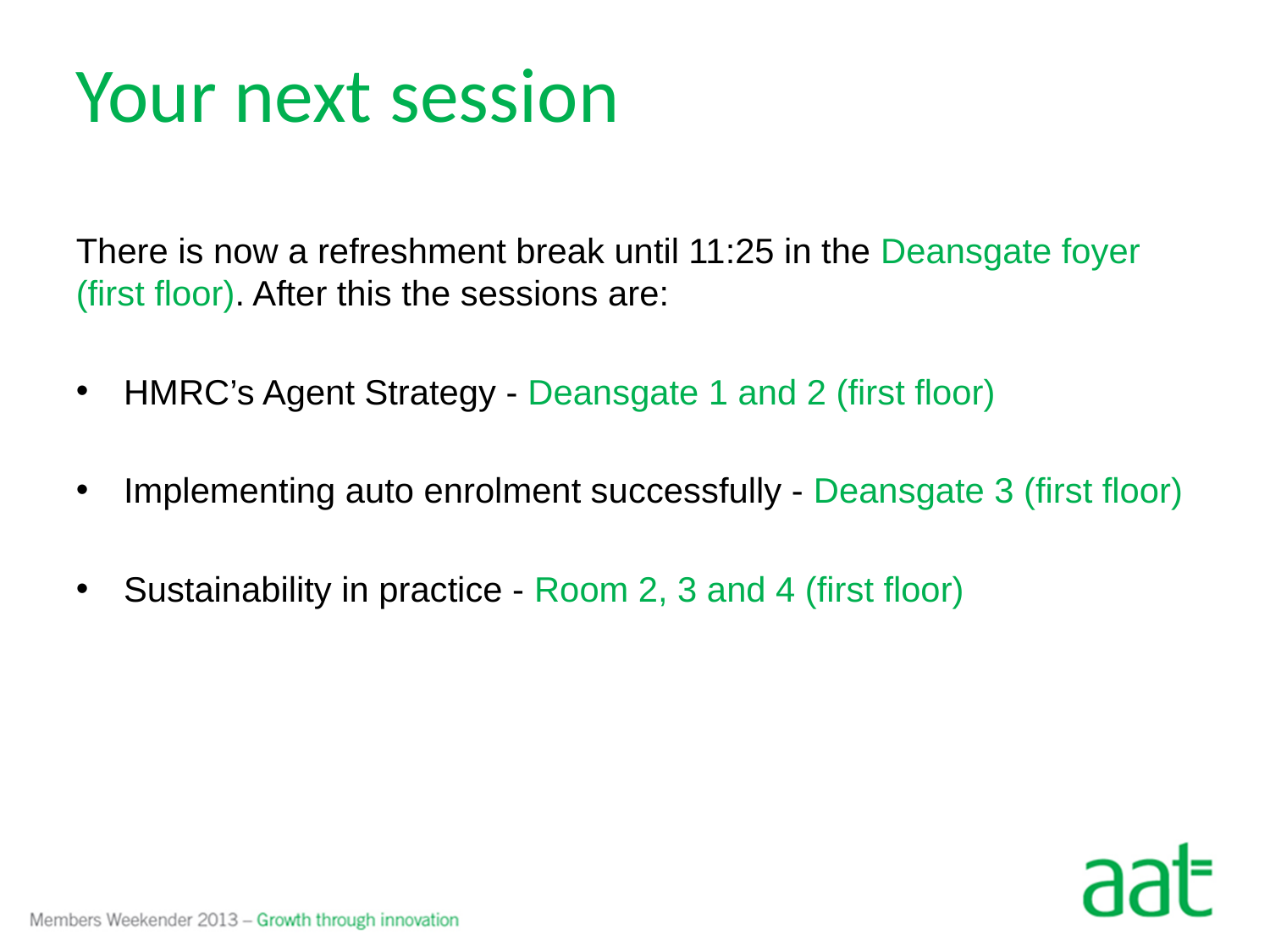

# Your next session
There is now a refreshment break until 11:25 in the Deansgate foyer (first floor). After this the sessions are:

HMRC’s Agent Strategy - Deansgate 1 and 2 (first floor)

Implementing auto enrolment successfully - Deansgate 3 (first floor)

Sustainability in practice - Room 2, 3 and 4 (first floor)